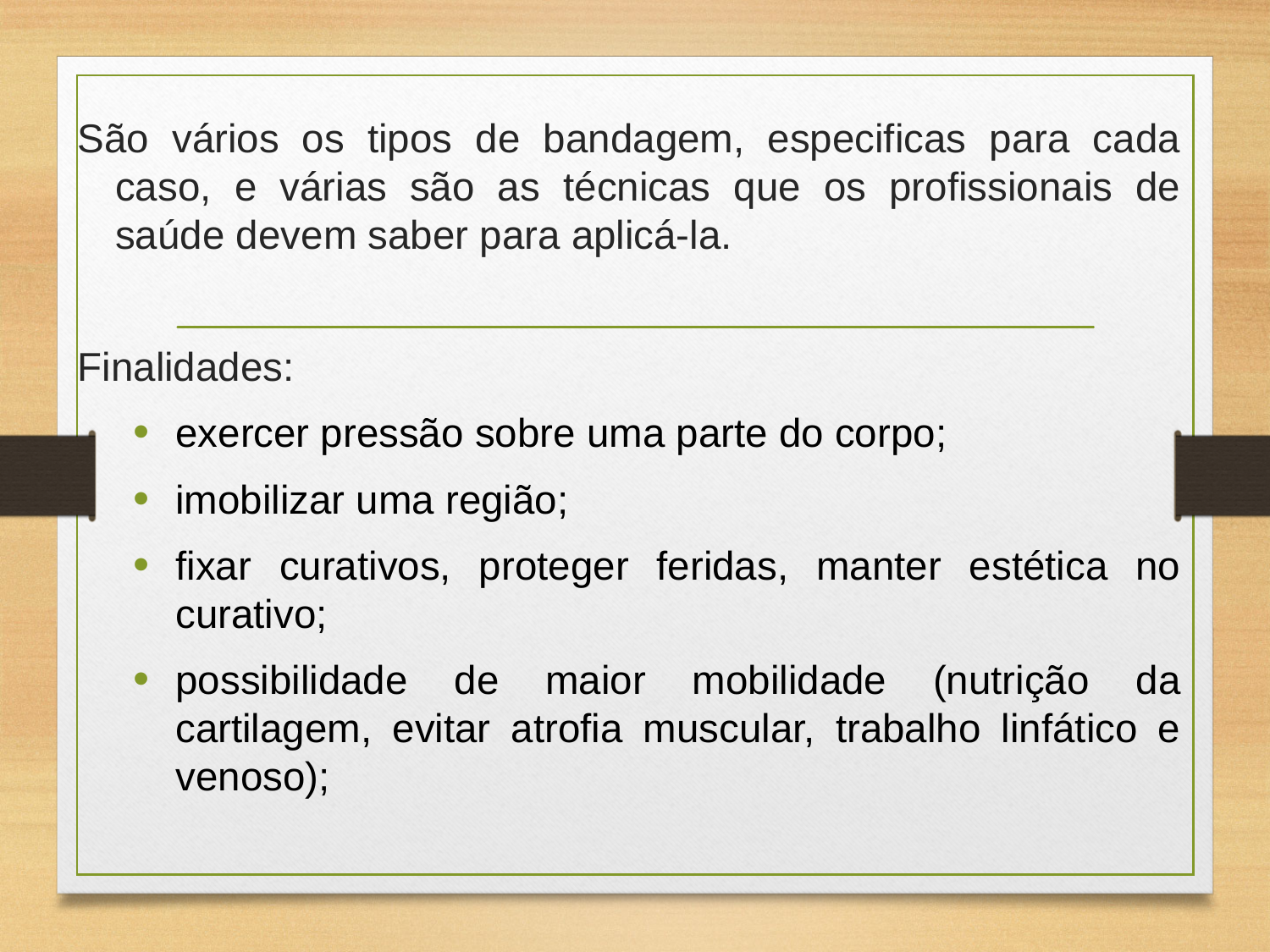

São vários os tipos de bandagem, especificas para cada caso, e várias são as técnicas que os profissionais de saúde devem saber para aplicá-la.

Finalidades:
exercer pressão sobre uma parte do corpo;
imobilizar uma região;
fixar curativos, proteger feridas, manter estética no curativo;
possibilidade de maior mobilidade (nutrição da cartilagem, evitar atrofia muscular, trabalho linfático e venoso);